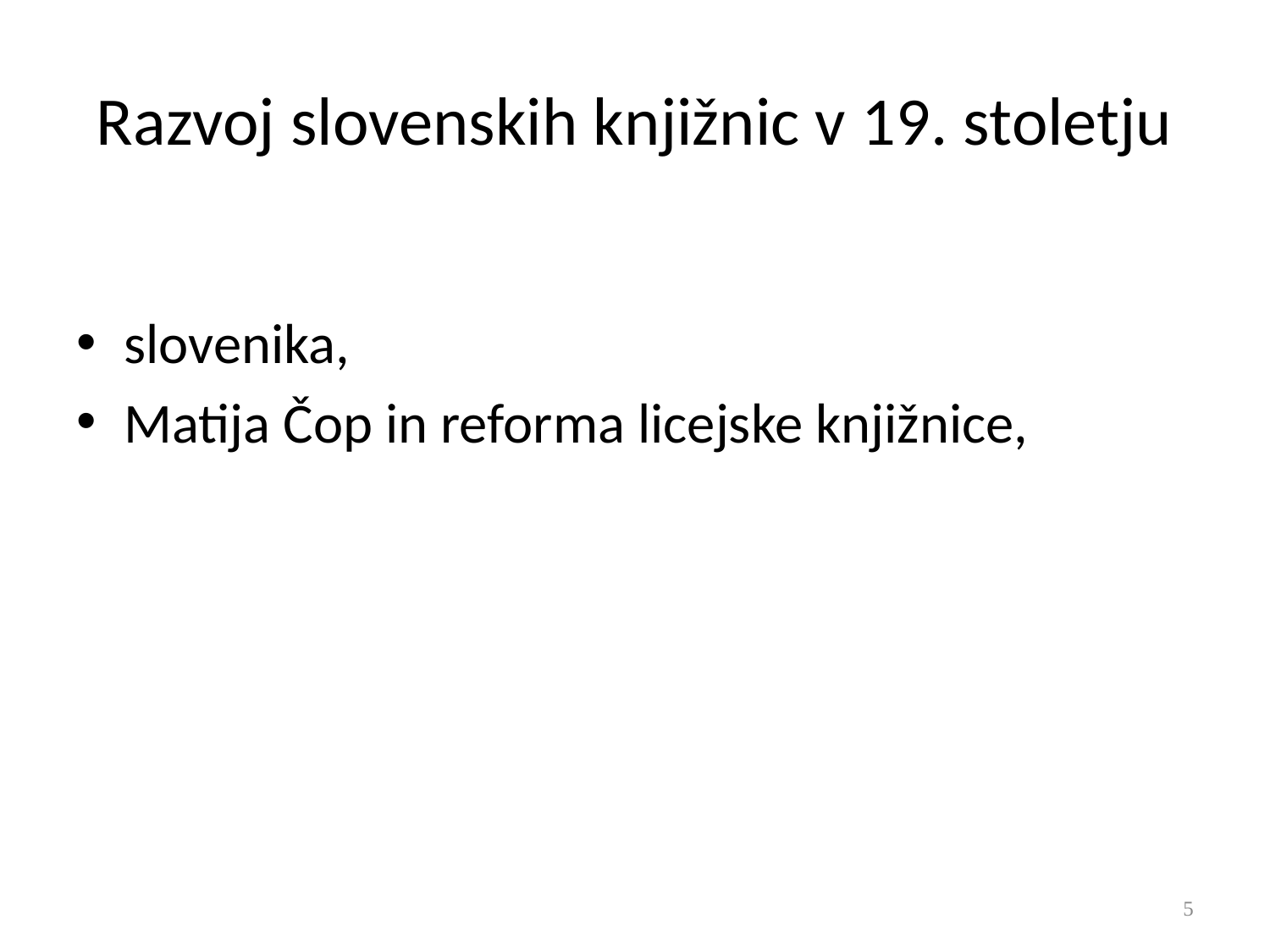

# Razvoj slovenskih knjižnic v 19. stoletju

slovenika,
Matija Čop in reforma licejske knjižnice,

5